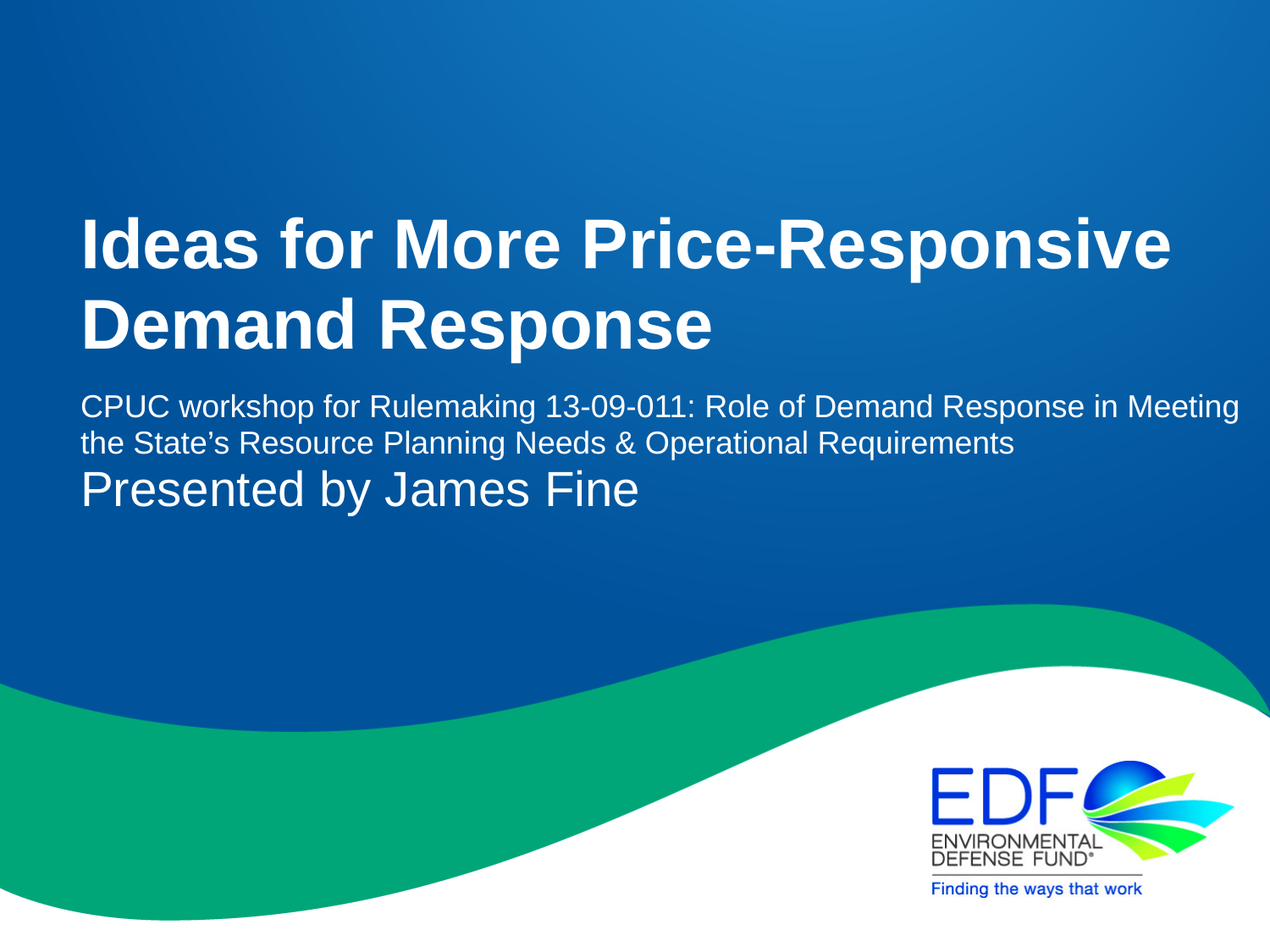

# Ideas for More Price-Responsive Demand Response
CPUC workshop for Rulemaking 13-09-011: Role of Demand Response in Meeting the State’s Resource Planning Needs & Operational Requirements
Presented by James Fine